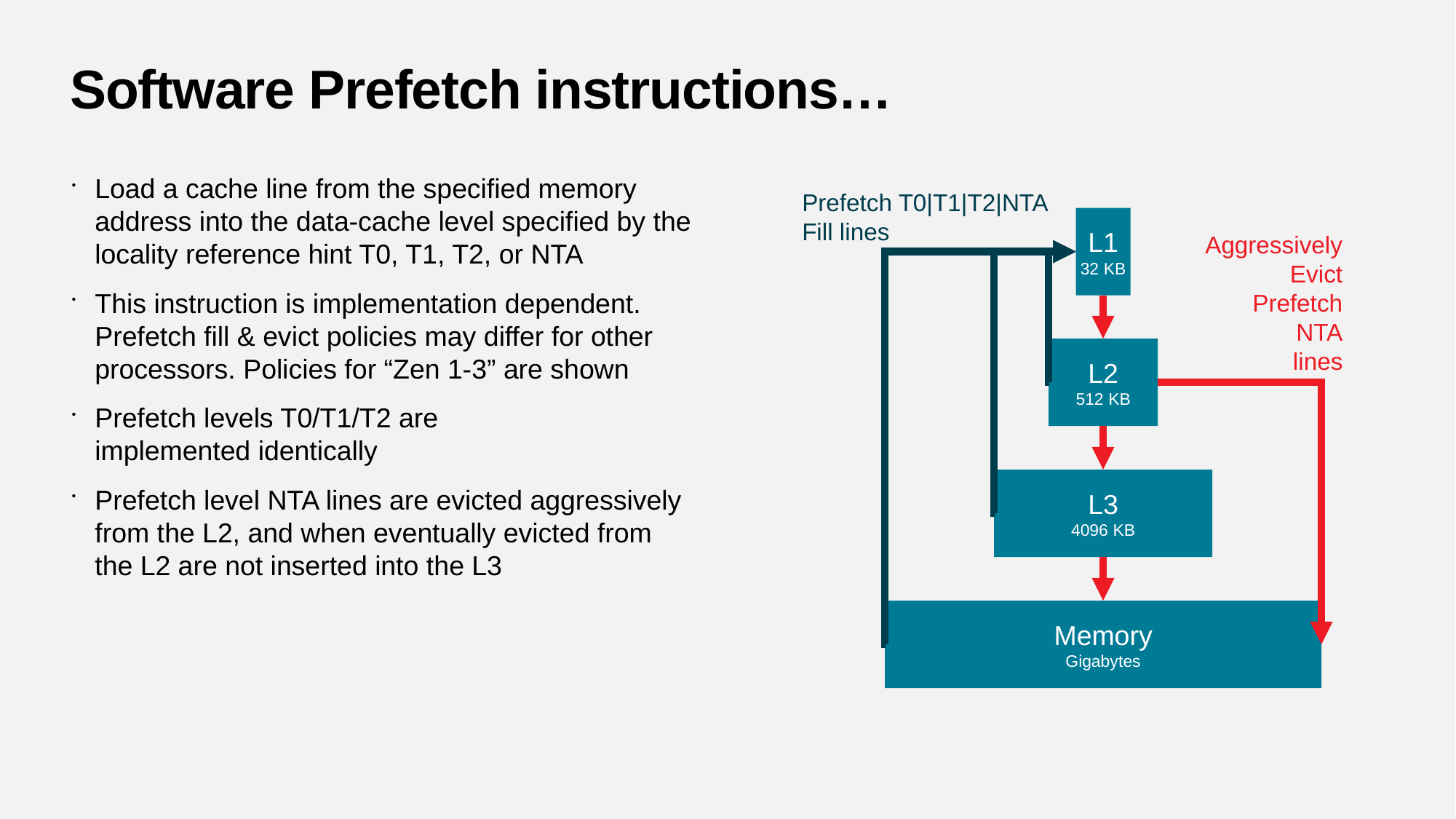

# Software Prefetch instructions…
Load a cache line from the specified memory address into the data-cache level specified by the locality reference hint T0, T1, T2, or NTA
This instruction is implementation dependent. Prefetch fill & evict policies may differ for other processors. Policies for “Zen 1-3” are shown
Prefetch levels T0/T1/T2 are implemented identically
Prefetch level NTA lines are evicted aggressively from the L2, and when eventually evicted from the L2 are not inserted into the L3
Prefetch T0|T1|T2|NTA
Fill lines
L1
32 KB
Aggressively Evict Prefetch NTA
lines
L2
512 KB
L3
4096 KB
Memory
Gigabytes